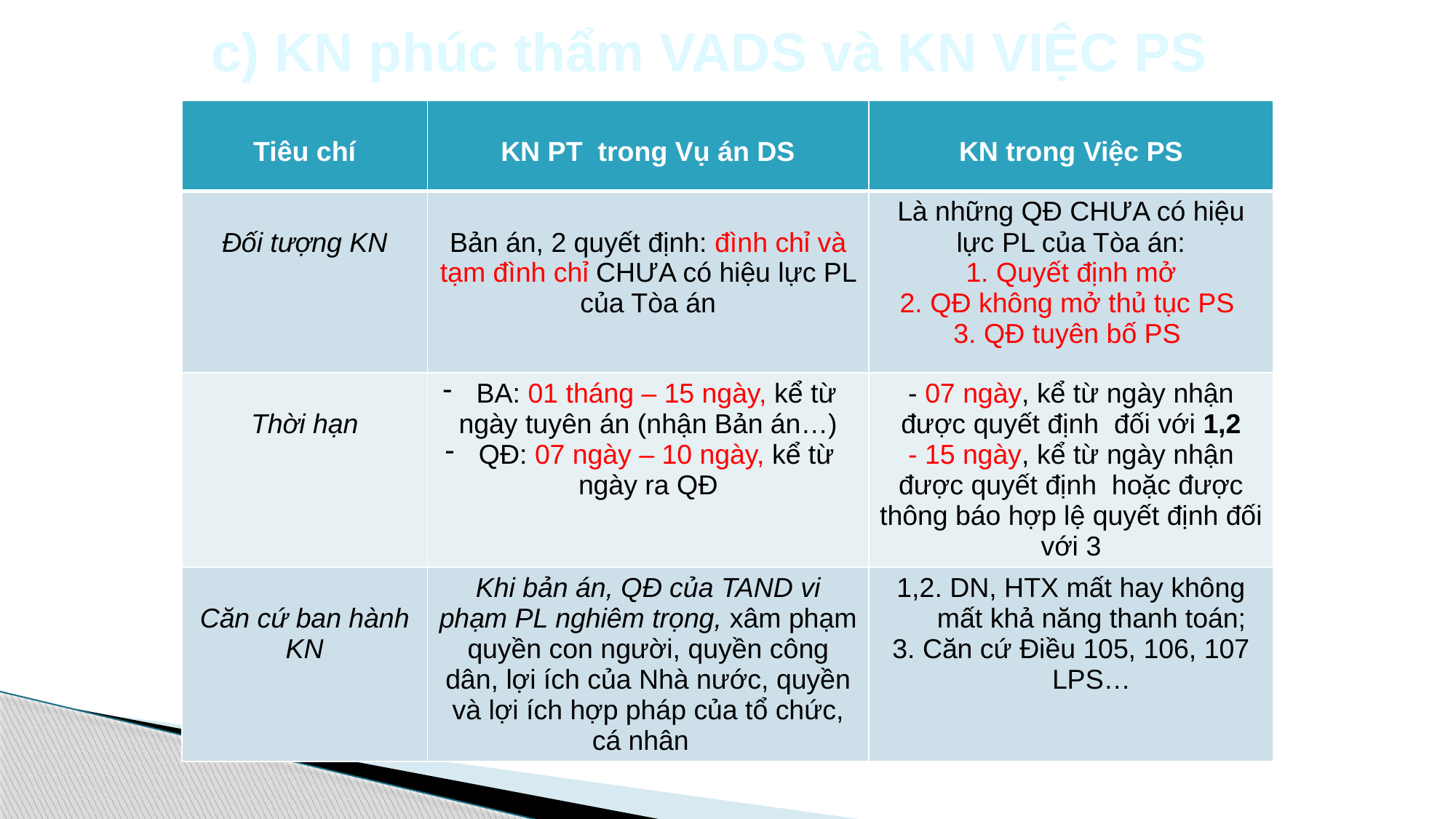

# c) KN phúc thẩm VADS và KN VIỆC PS
| Tiêu chí | KN PT trong Vụ án DS | KN trong Việc PS |
| --- | --- | --- |
| Đối tượng KN | Bản án, 2 quyết định: đình chỉ và tạm đình chỉ CHƯA có hiệu lực PL của Tòa án | Là những QĐ CHƯA có hiệu lực PL của Tòa án: 1. Quyết định mở 2. QĐ không mở thủ tục PS 3. QĐ tuyên bố PS |
| Thời hạn | BA: 01 tháng – 15 ngày, kể từ ngày tuyên án (nhận Bản án…) QĐ: 07 ngày – 10 ngày, kể từ ngày ra QĐ | - 07 ngày, kể từ ngày nhận được quyết định đối với 1,2 - 15 ngày, kể từ ngày nhận được quyết định hoặc được thông báo hợp lệ quyết định đối với 3 |
| Căn cứ ban hành KN | Khi bản án, QĐ của TAND vi phạm PL nghiêm trọng, xâm phạm quyền con người, quyền công dân, lợi ích của Nhà nước, quyền và lợi ích hợp pháp của tổ chức, cá nhân | 1,2. DN, HTX mất hay không mất khả năng thanh toán; 3. Căn cứ Điều 105, 106, 107 LPS… |